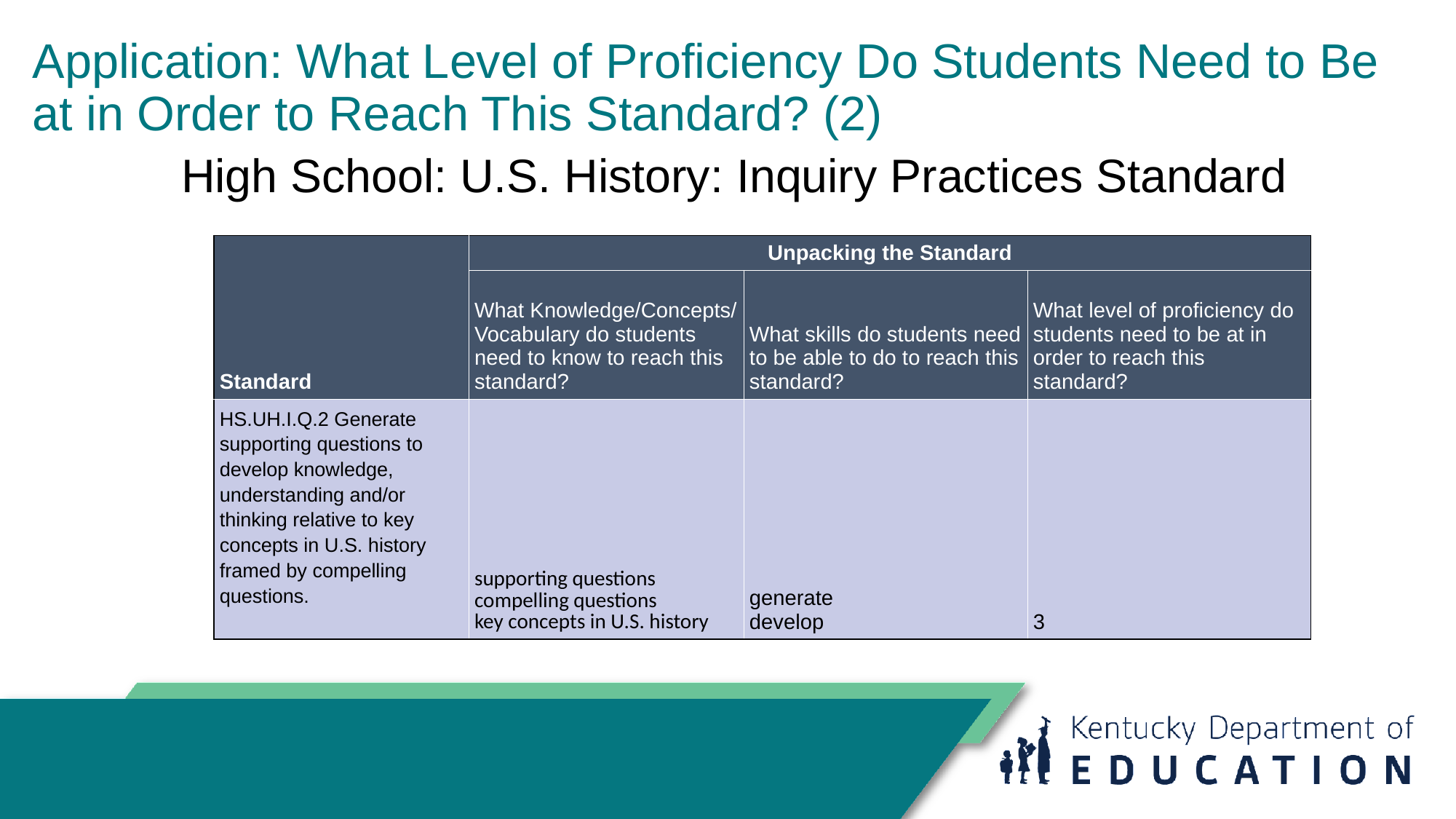

# Application: What Level of Proficiency Do Students Need to Be at in Order to Reach This Standard? (2)
High School: U.S. History: Inquiry Practices Standard
| Standard | Unpacking the Standard |  |  |
| --- | --- | --- | --- |
|  | What Knowledge/Concepts/ Vocabulary do students need to know to reach this standard? | What skills do students need to be able to do to reach this standard? | What level of proficiency do students need to be at in order to reach this standard? |
| HS.UH.I.Q.2 Generate supporting questions to develop knowledge, understanding and/or thinking relative to key concepts in U.S. history framed by compelling questions. | supporting questions compelling questions key concepts in U.S. history | generate develop | 3 |